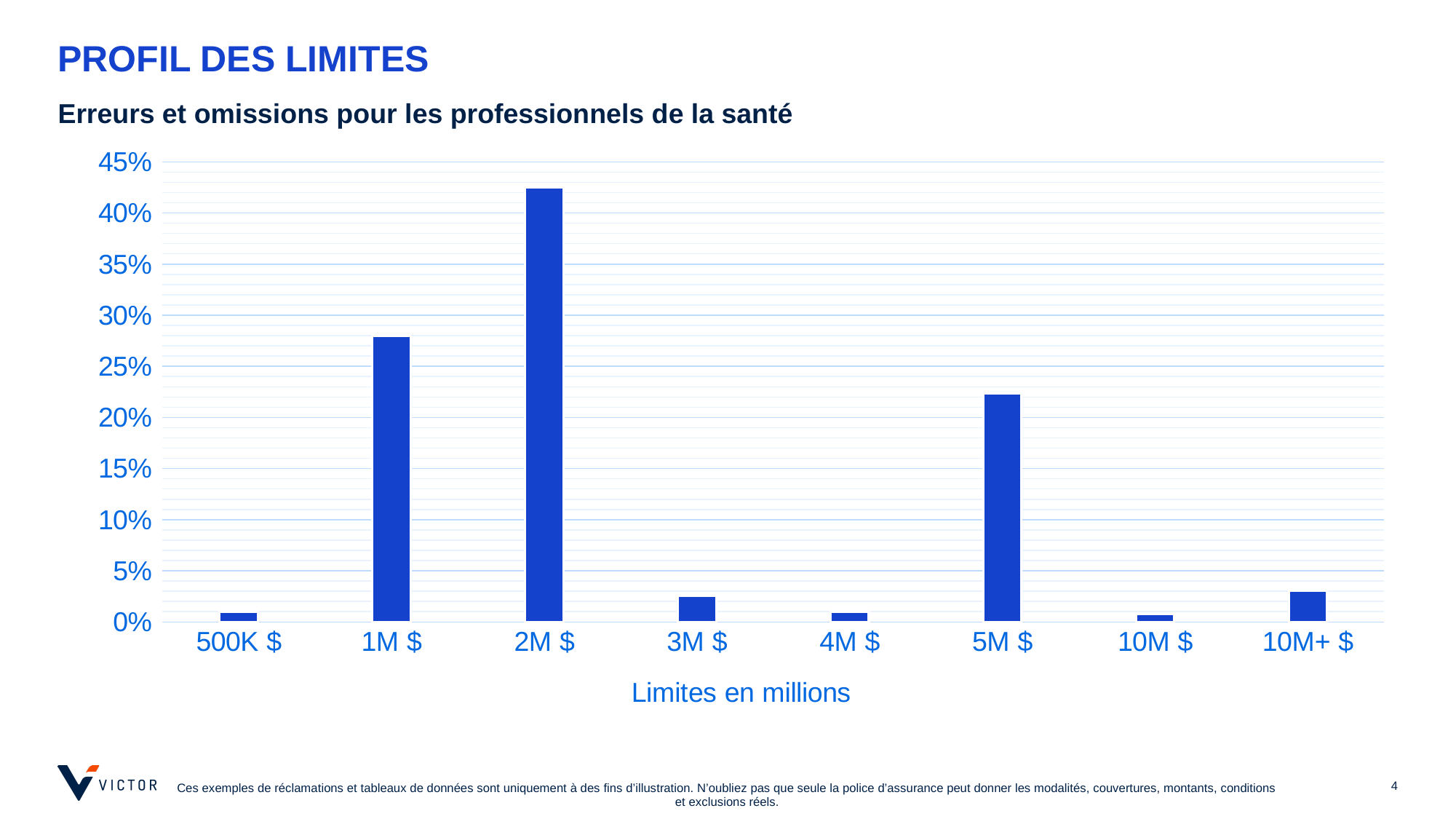

# PROFIL DES LIMITES
Erreurs et omissions pour les professionnels de la santé

### Chart

| Category | Column1 |
|---|---|
| 500K $ | 0.01 |
| 1M $ | 0.2795969773299748 |
| 2M $ | 0.4250629722921914 |
| 3M $ | 0.02581863979848866 |
| 4M $ | 0.01 |
| 5M $ | 0.22355163727959698 |
| 10M $ | 0.007556675062972292 |
| 10M+ $ | 0.030226700251889168 |

### Chart

| Category |
|---|
4
Ces exemples de réclamations et tableaux de données sont uniquement à des fins d’illustration. N’oubliez pas que seule la police d’assurance peut donner les modalités, couvertures, montants, conditions et exclusions réels.